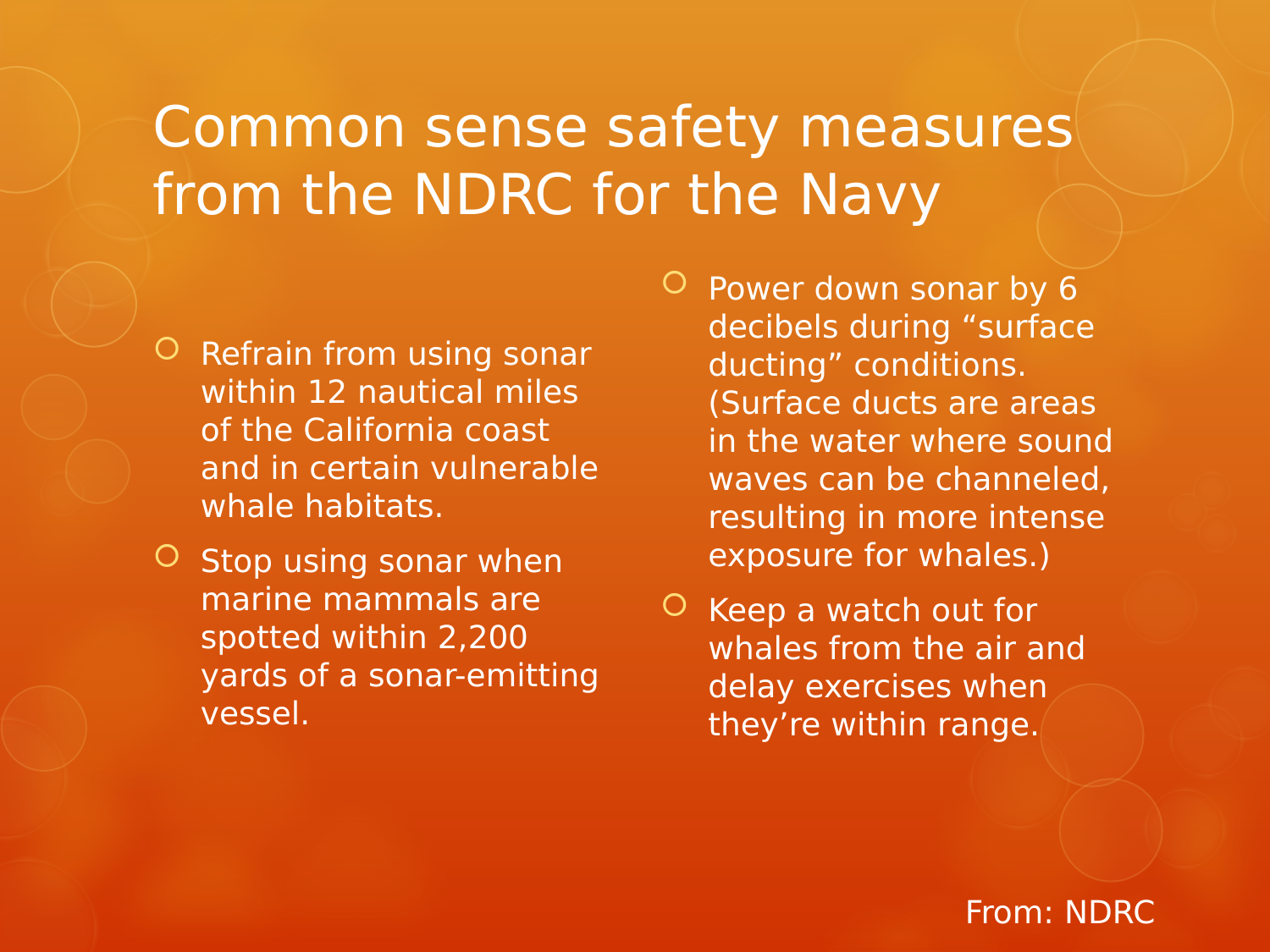

# Common sense safety measures from the NDRC for the Navy
Refrain from using sonar within 12 nautical miles of the California coast and in certain vulnerable whale habitats.
Stop using sonar when marine mammals are spotted within 2,200 yards of a sonar-emitting vessel.
Power down sonar by 6 decibels during “surface ducting” conditions. (Surface ducts are areas in the water where sound waves can be channeled, resulting in more intense exposure for whales.)
Keep a watch out for whales from the air and delay exercises when they’re within range.

From: NDRC